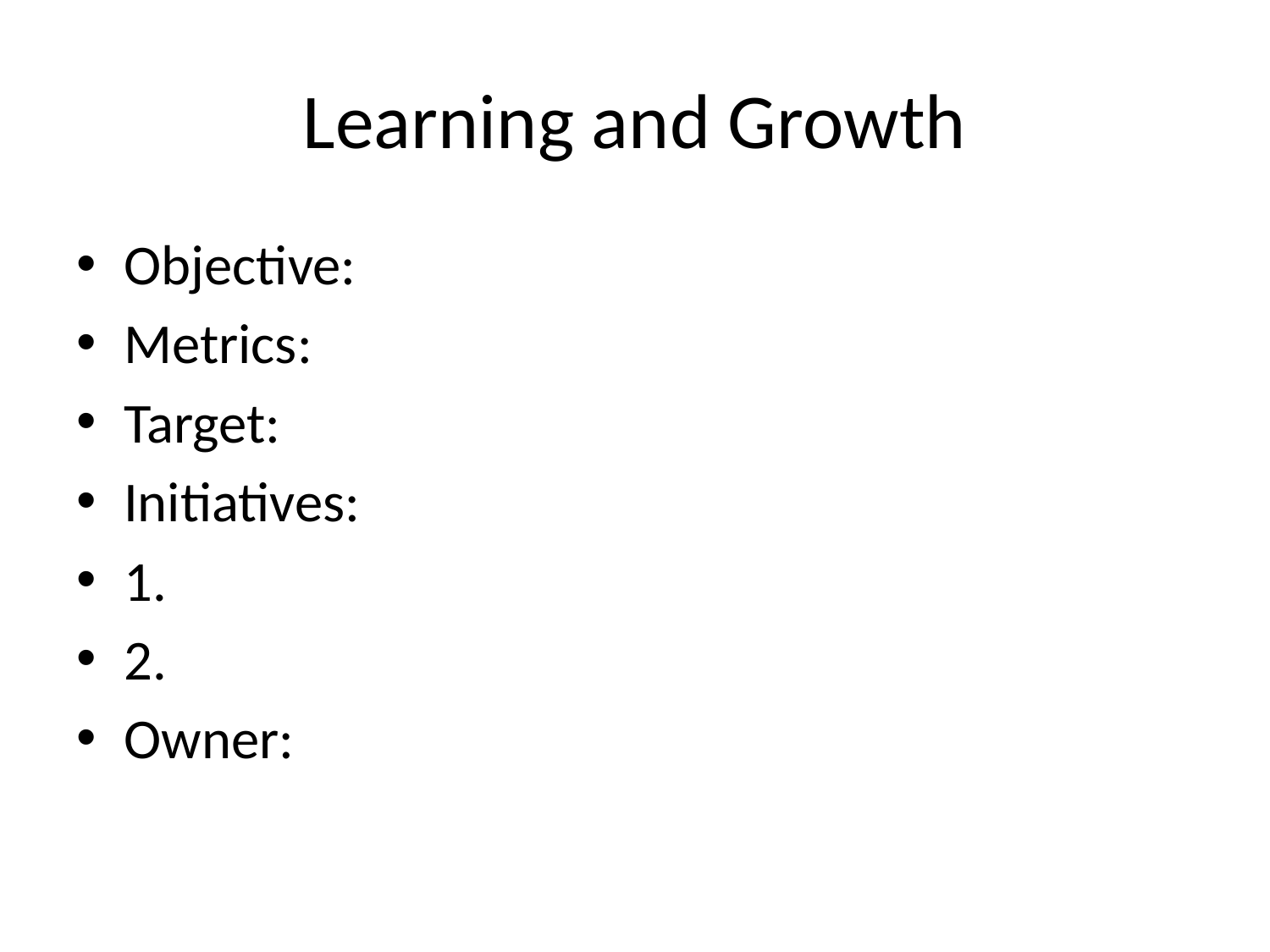

# Learning and Growth
Objective:
Metrics:
Target:
Initiatives:
1.
2.
Owner: